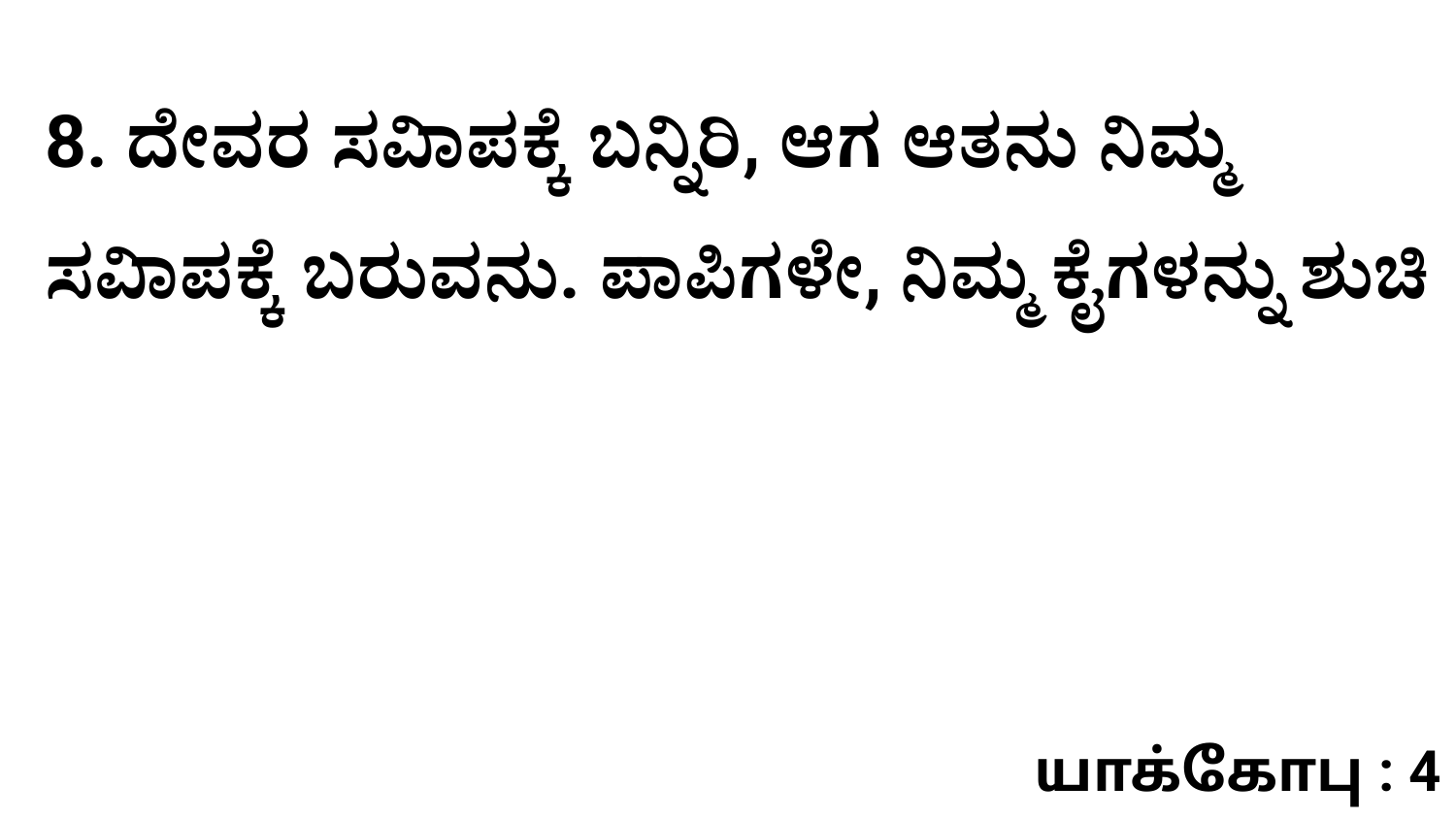

8. ದೇವರ ಸವಿಾಪಕ್ಕೆ ಬನ್ನಿರಿ, ಆಗ ಆತನು ನಿಮ್ಮ ಸವಿಾಪಕ್ಕೆ ಬರುವನು. ಪಾಪಿಗಳೇ, ನಿಮ್ಮ ಕೈಗಳನ್ನು ಶುಚಿ
யாக்கோபு : 4